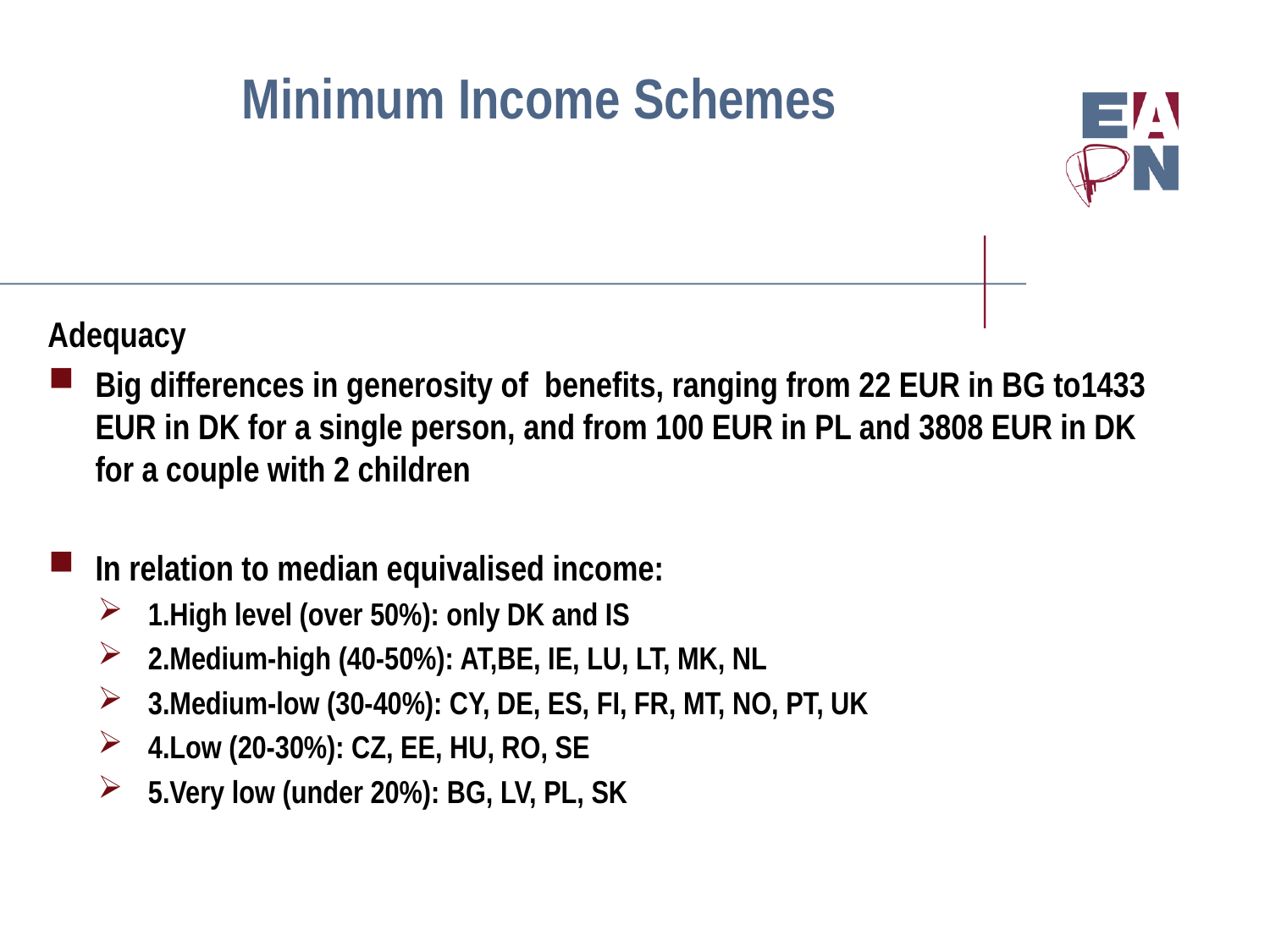

# Minimum Income Schemes
Adequacy
Big differences in generosity of  benefits, ranging from 22 EUR in BG to1433 EUR in DK for a single person, and from 100 EUR in PL and 3808 EUR in DK for a couple with 2 children

In relation to median equivalised income:
1.High level (over 50%): only DK and IS
2.Medium-high (40-50%): AT,BE, IE, LU, LT, MK, NL
3.Medium-low (30-40%): CY, DE, ES, FI, FR, MT, NO, PT, UK
4.Low (20-30%): CZ, EE, HU, RO, SE
5.Very low (under 20%): BG, LV, PL, SK